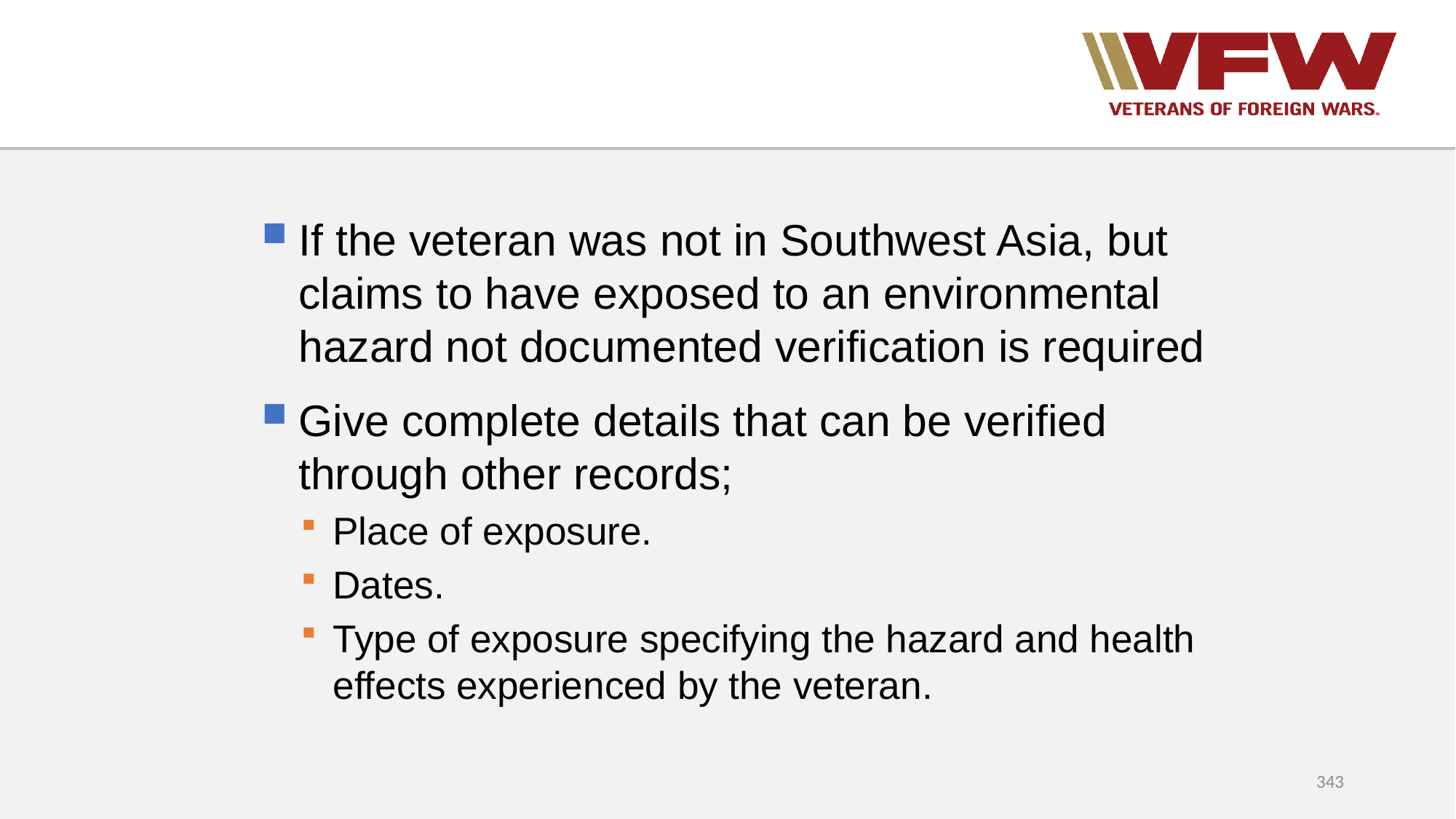

#
If the veteran was not in Southwest Asia, but claims to have exposed to an environmental hazard not documented verification is required

Give complete details that can be verified through other records;
Place of exposure.
Dates.
Type of exposure specifying the hazard and health effects experienced by the veteran.
343